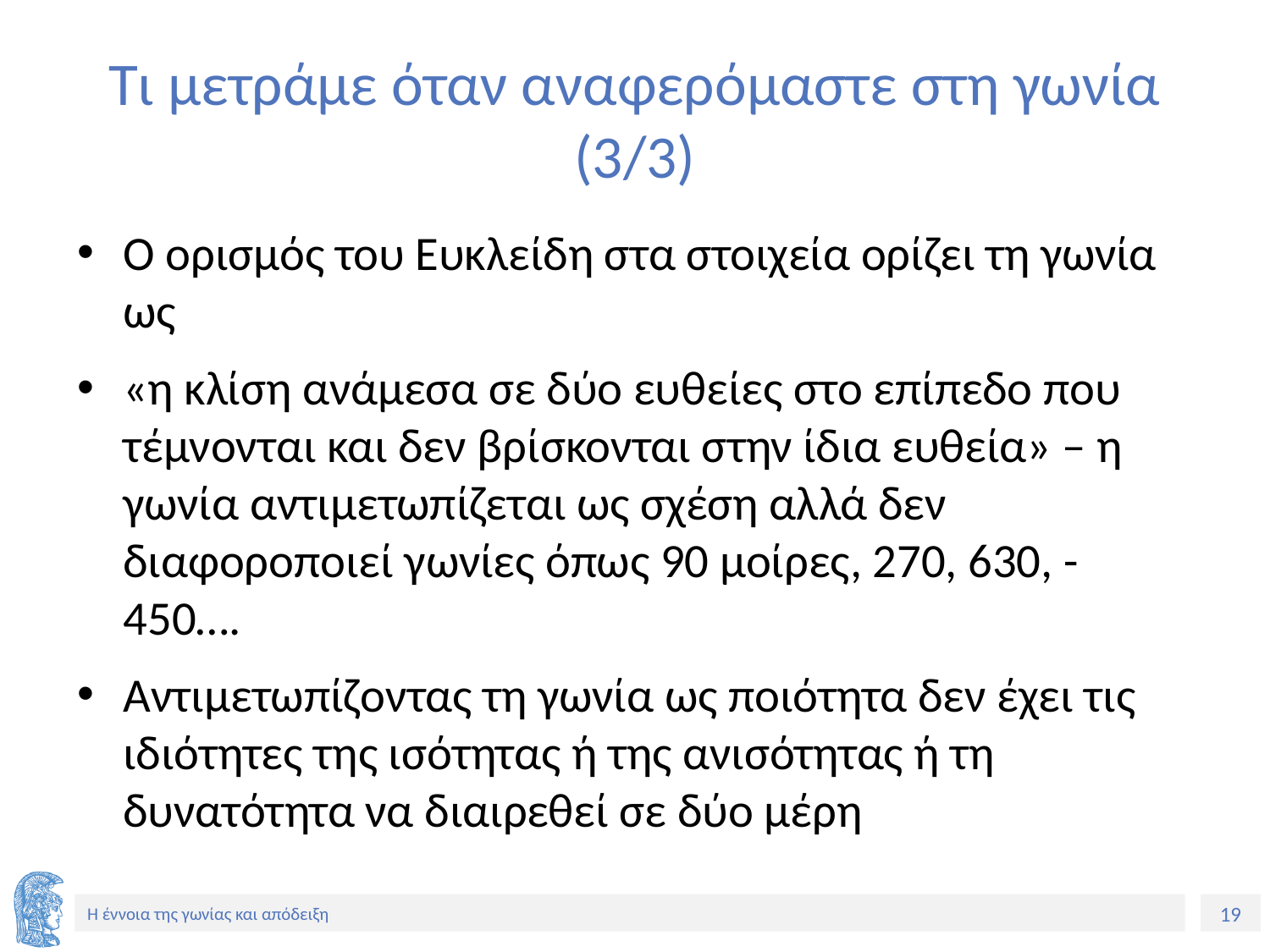

# Τι μετράμε όταν αναφερόμαστε στη γωνία (3/3)
Ο ορισμός του Ευκλείδη στα στοιχεία ορίζει τη γωνία ως
«η κλίση ανάμεσα σε δύο ευθείες στο επίπεδο που τέμνονται και δεν βρίσκονται στην ίδια ευθεία» – η γωνία αντιμετωπίζεται ως σχέση αλλά δεν διαφοροποιεί γωνίες όπως 90 μοίρες, 270, 630, -450….
Αντιμετωπίζοντας τη γωνία ως ποιότητα δεν έχει τις ιδιότητες της ισότητας ή της ανισότητας ή τη δυνατότητα να διαιρεθεί σε δύο μέρη